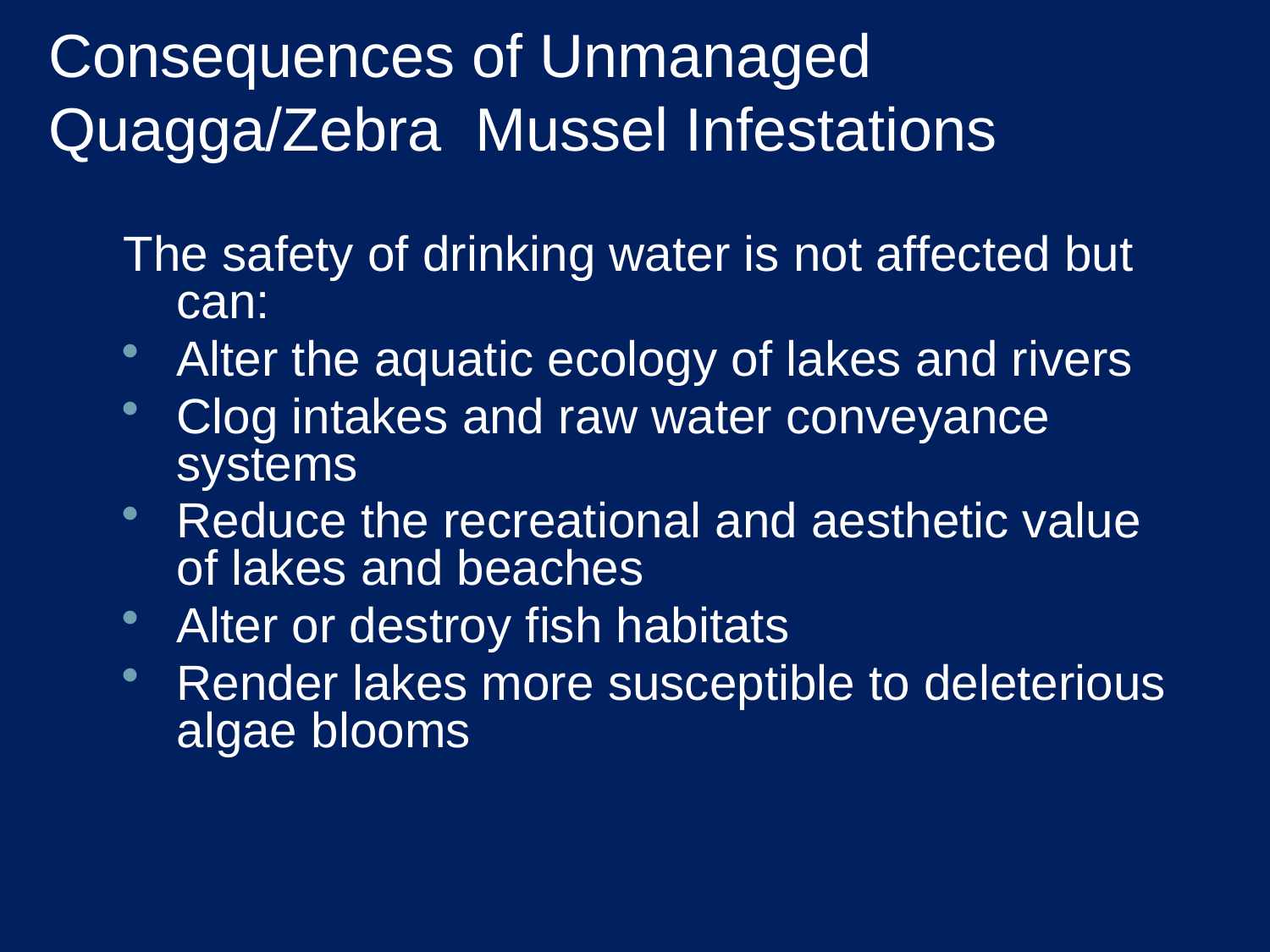

# Consequences of Unmanaged Quagga/Zebra  Mussel Infestations
The safety of drinking water is not affected but can:
Alter the aquatic ecology of lakes and rivers
Clog intakes and raw water conveyance systems
Reduce the recreational and aesthetic value of lakes and beaches
Alter or destroy fish habitats
Render lakes more susceptible to deleterious algae blooms